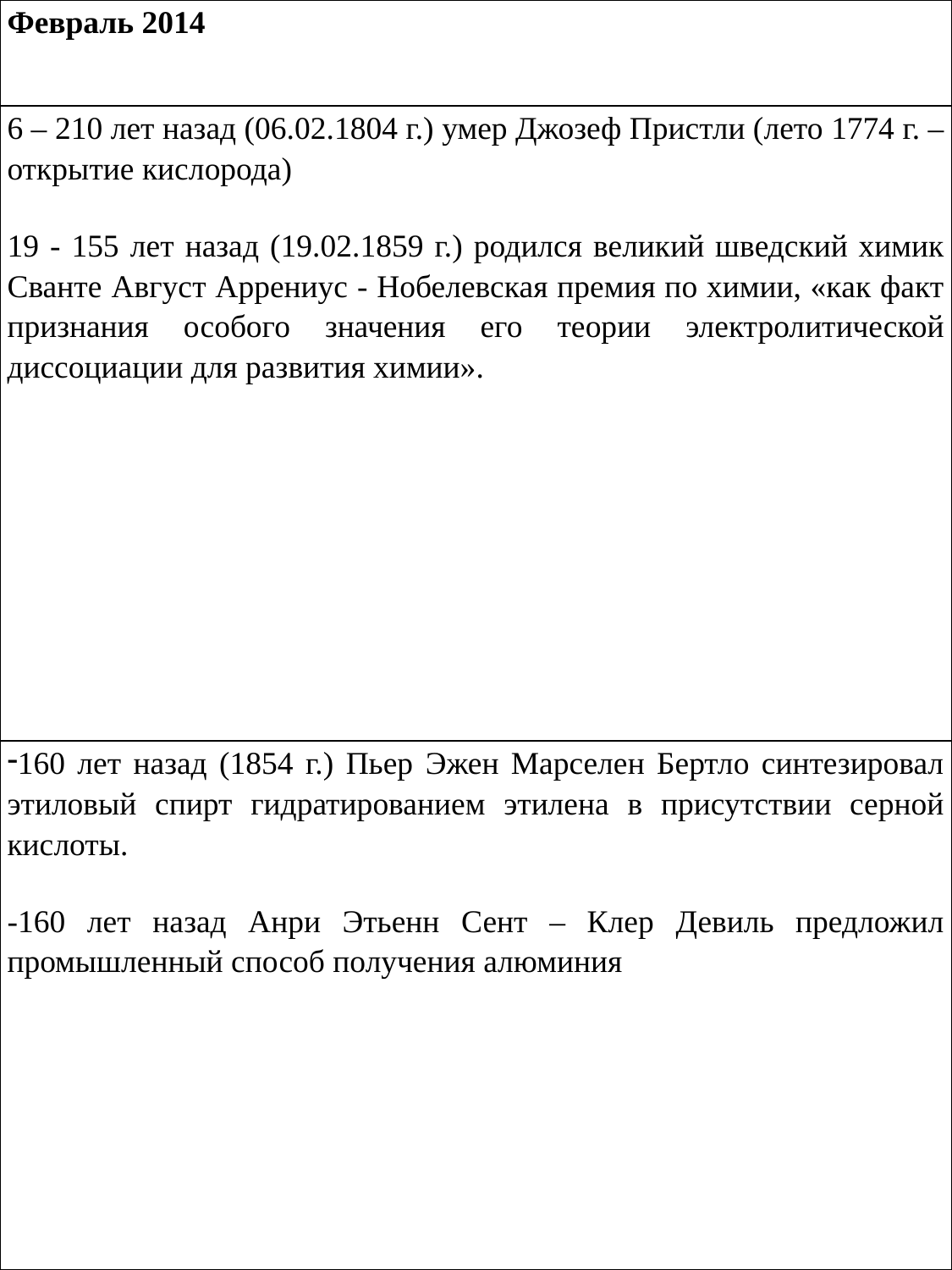

| Февраль 2014 |
| --- |
| 6 – 210 лет назад (06.02.1804 г.) умер Джозеф Пристли (лето 1774 г. – открытие кислорода) 19 - 155 лет назад (19.02.1859 г.) родился великий шведский химик Сванте Август Аррениус - Нобелевская премия по химии, «как факт признания особого значения его теории электролитической диссоциации для развития химии». |
| 160 лет назад (1854 г.) Пьер Эжен Марселен Бертло синтезировал этиловый спирт гидратированием этилена в присутствии серной кислоты. -160 лет назад Анри Этьенн Сент – Клер Девиль предложил промышленный способ получения алюминия |